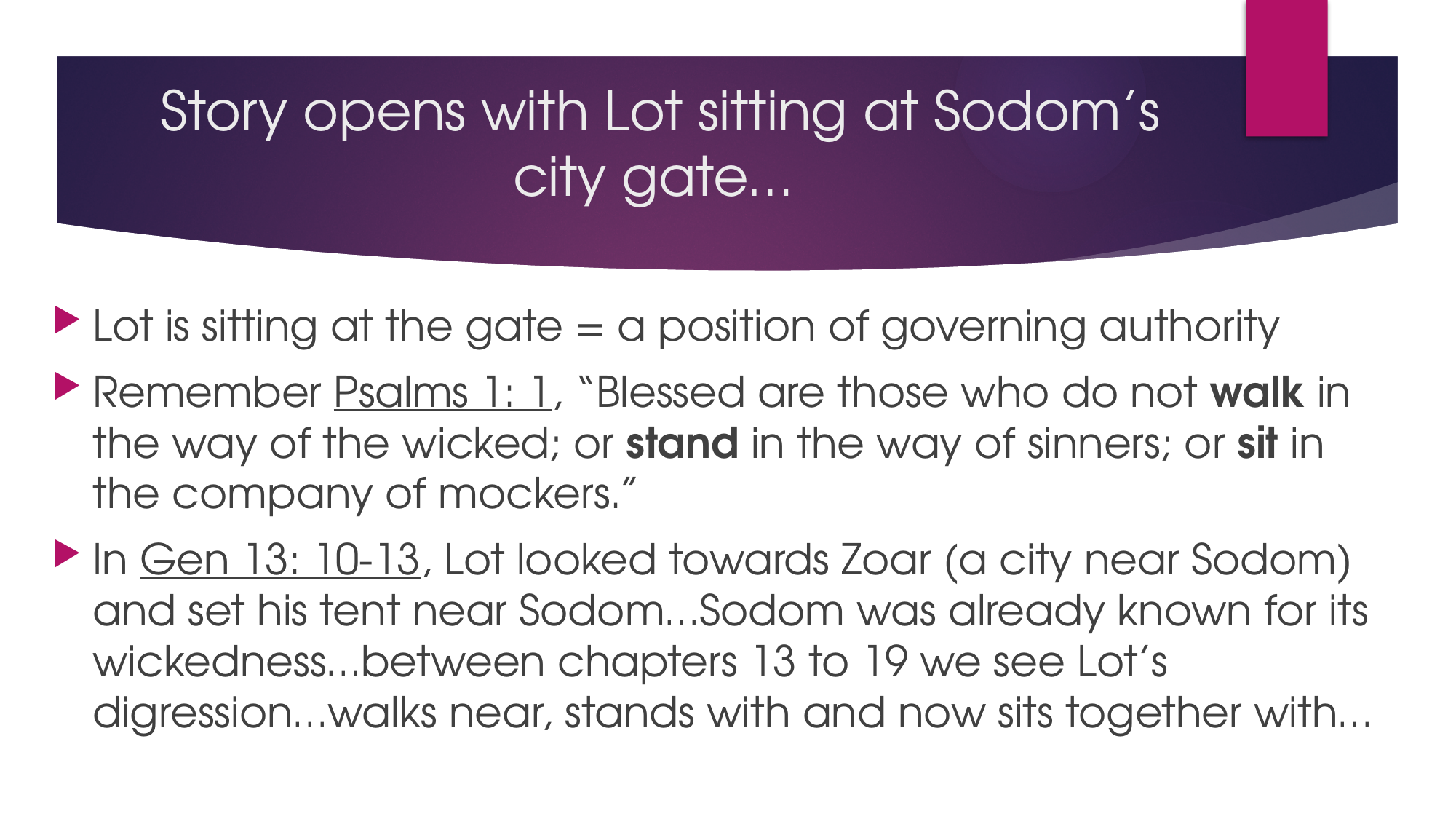

# Story opens with Lot sitting at Sodom’s city gate…
Lot is sitting at the gate = a position of governing authority
Remember Psalms 1: 1, “Blessed are those who do not walk in the way of the wicked; or stand in the way of sinners; or sit in the company of mockers.”
In Gen 13: 10-13, Lot looked towards Zoar (a city near Sodom) and set his tent near Sodom…Sodom was already known for its wickedness…between chapters 13 to 19 we see Lot’s digression…walks near, stands with and now sits together with…